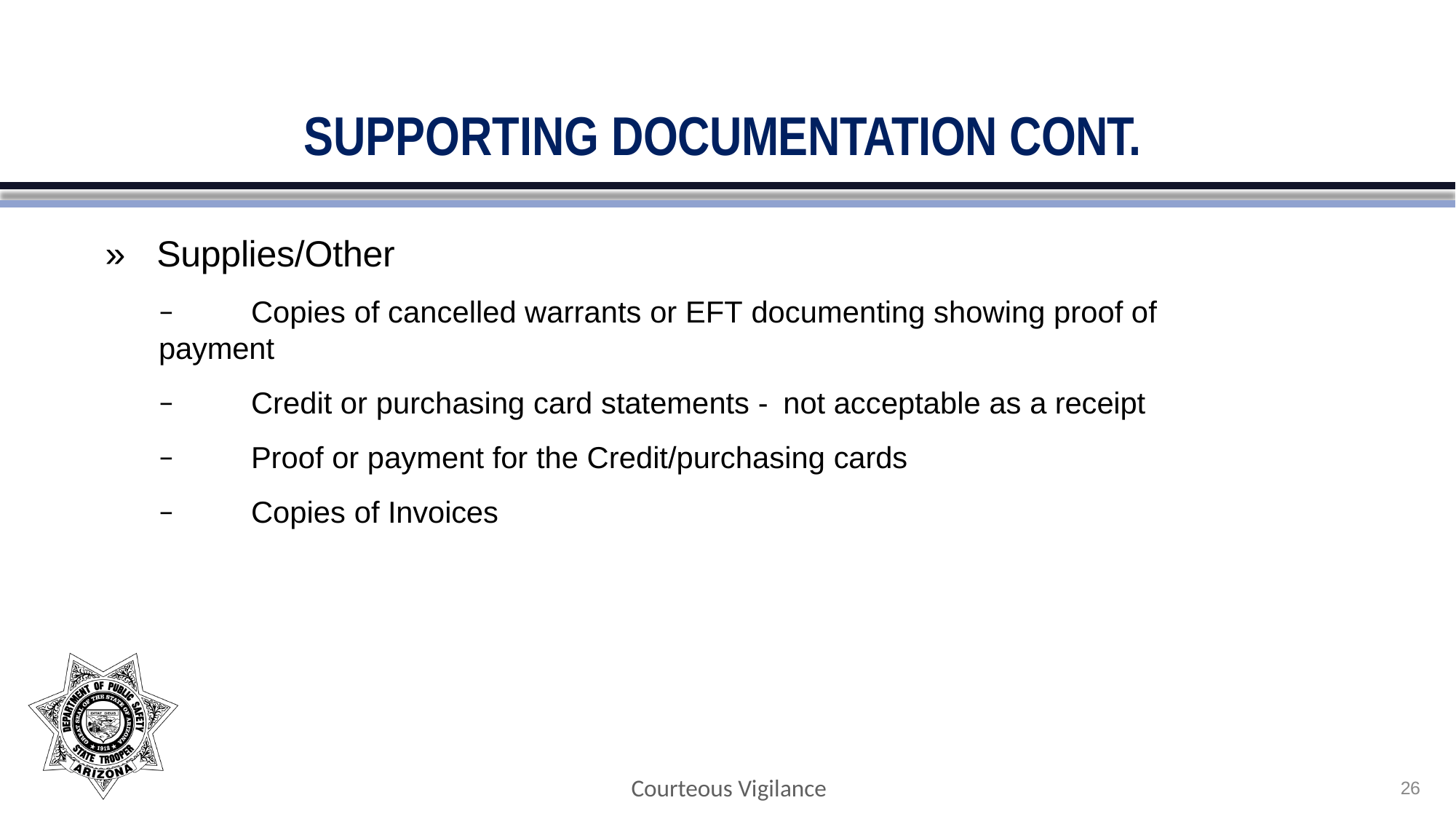

# SUPPORTING DOCUMENTATION CONT.
»	Supplies/Other
−	Copies of cancelled warrants or EFT documenting showing proof of payment
−	Credit or purchasing card statements -	not acceptable as a receipt
−	Proof or payment for the Credit/purchasing cards
−	Copies of Invoices
Courteous Vigilance
26